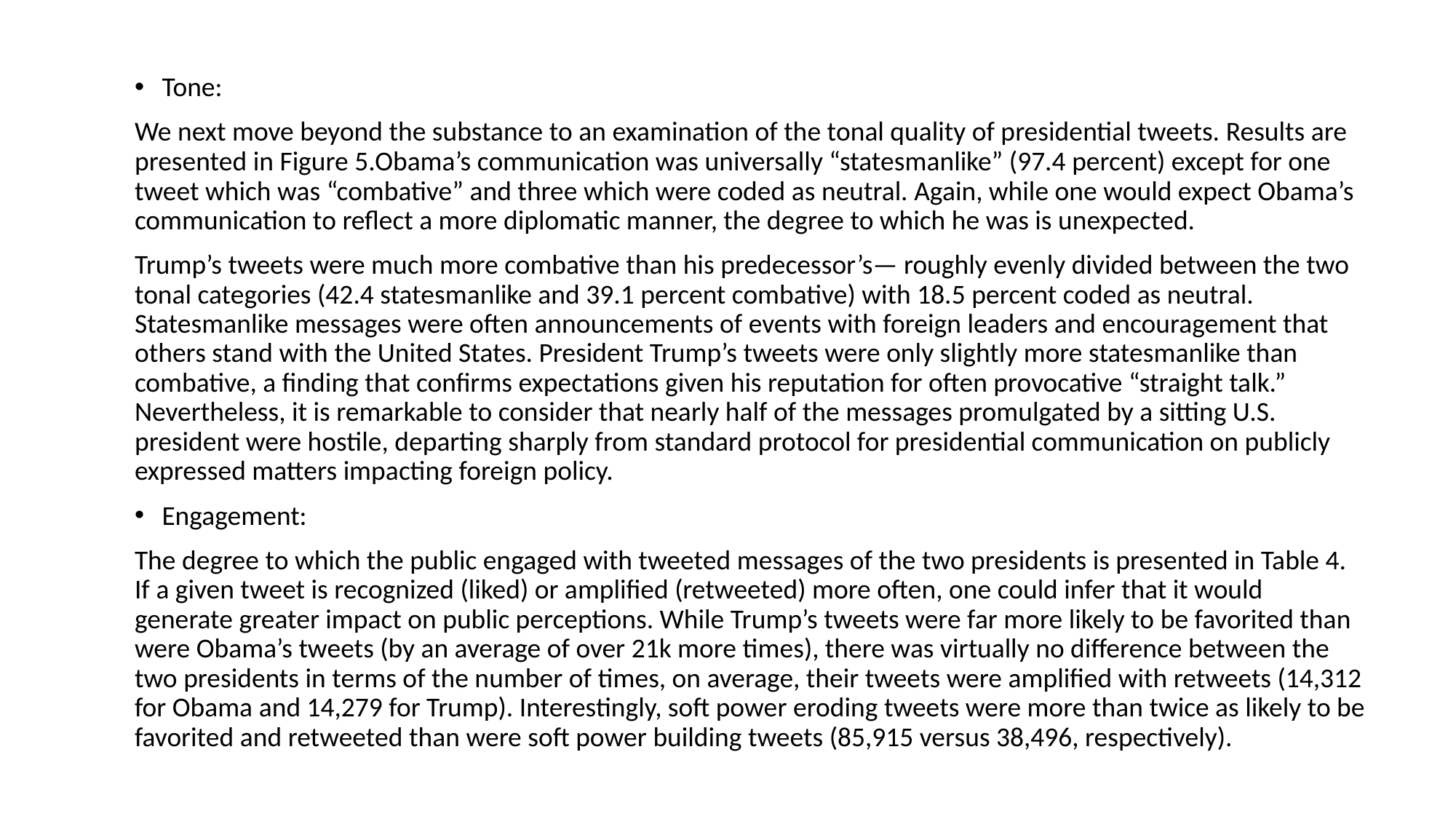

Tone:
We next move beyond the substance to an examination of the tonal quality of presidential tweets. Results are presented in Figure 5.Obama’s communication was universally “statesmanlike” (97.4 percent) except for one tweet which was “combative” and three which were coded as neutral. Again, while one would expect Obama’s communication to reflect a more diplomatic manner, the degree to which he was is unexpected.
Trump’s tweets were much more combative than his predecessor’s— roughly evenly divided between the two tonal categories (42.4 statesmanlike and 39.1 percent combative) with 18.5 percent coded as neutral. Statesmanlike messages were often announcements of events with foreign leaders and encouragement that others stand with the United States. President Trump’s tweets were only slightly more statesmanlike than combative, a finding that confirms expectations given his reputation for often provocative “straight talk.” Nevertheless, it is remarkable to consider that nearly half of the messages promulgated by a sitting U.S. president were hostile, departing sharply from standard protocol for presidential communication on publicly expressed matters impacting foreign policy.
Engagement:
The degree to which the public engaged with tweeted messages of the two presidents is presented in Table 4. If a given tweet is recognized (liked) or amplified (retweeted) more often, one could infer that it would generate greater impact on public perceptions. While Trump’s tweets were far more likely to be favorited than were Obama’s tweets (by an average of over 21k more times), there was virtually no difference between the two presidents in terms of the number of times, on average, their tweets were amplified with retweets (14,312 for Obama and 14,279 for Trump). Interestingly, soft power eroding tweets were more than twice as likely to be favorited and retweeted than were soft power building tweets (85,915 versus 38,496, respectively).